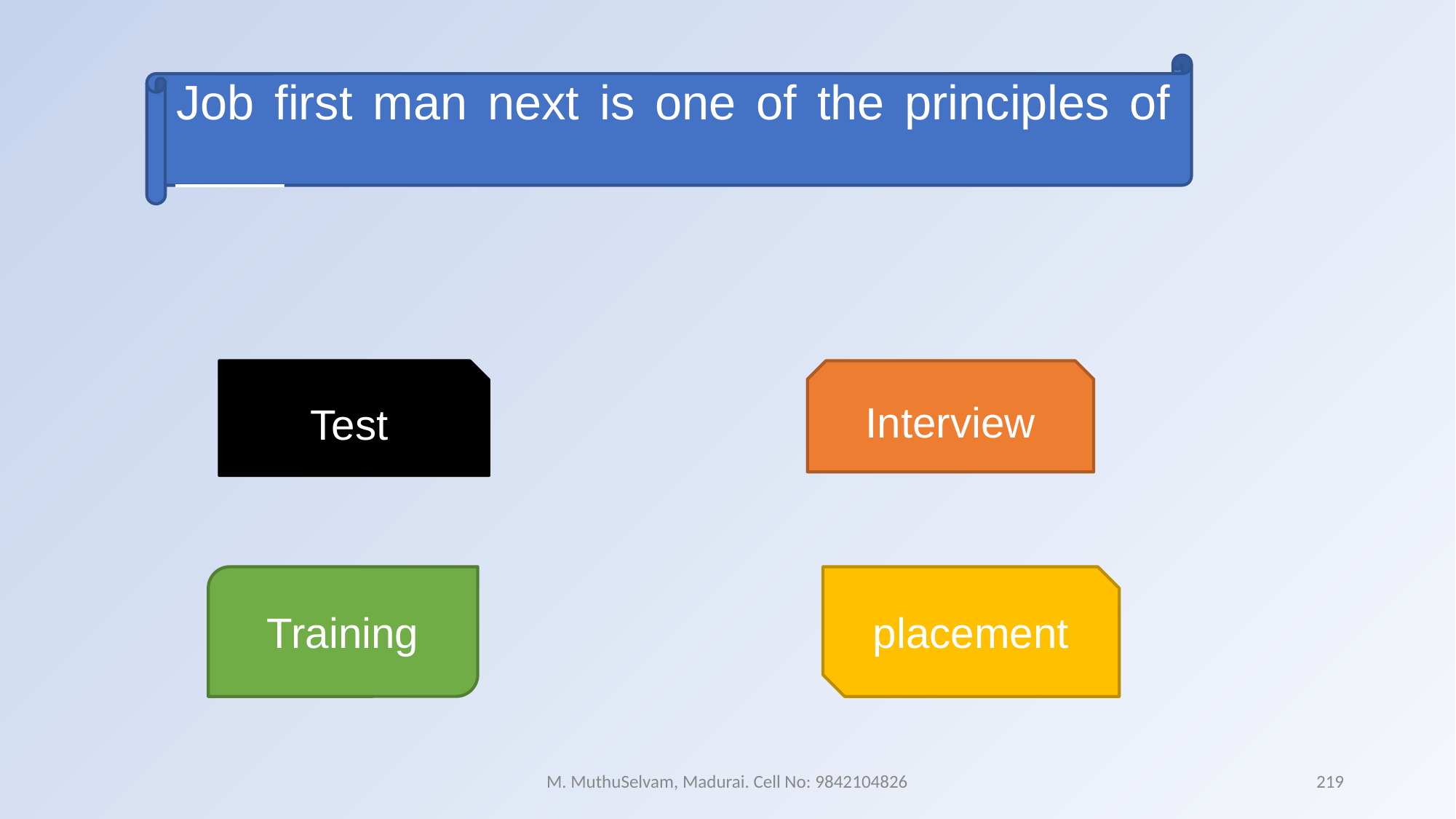

Job first man next is one of the principles of ____
Test
Interview
Training
placement
M. MuthuSelvam, Madurai. Cell No: 9842104826
219